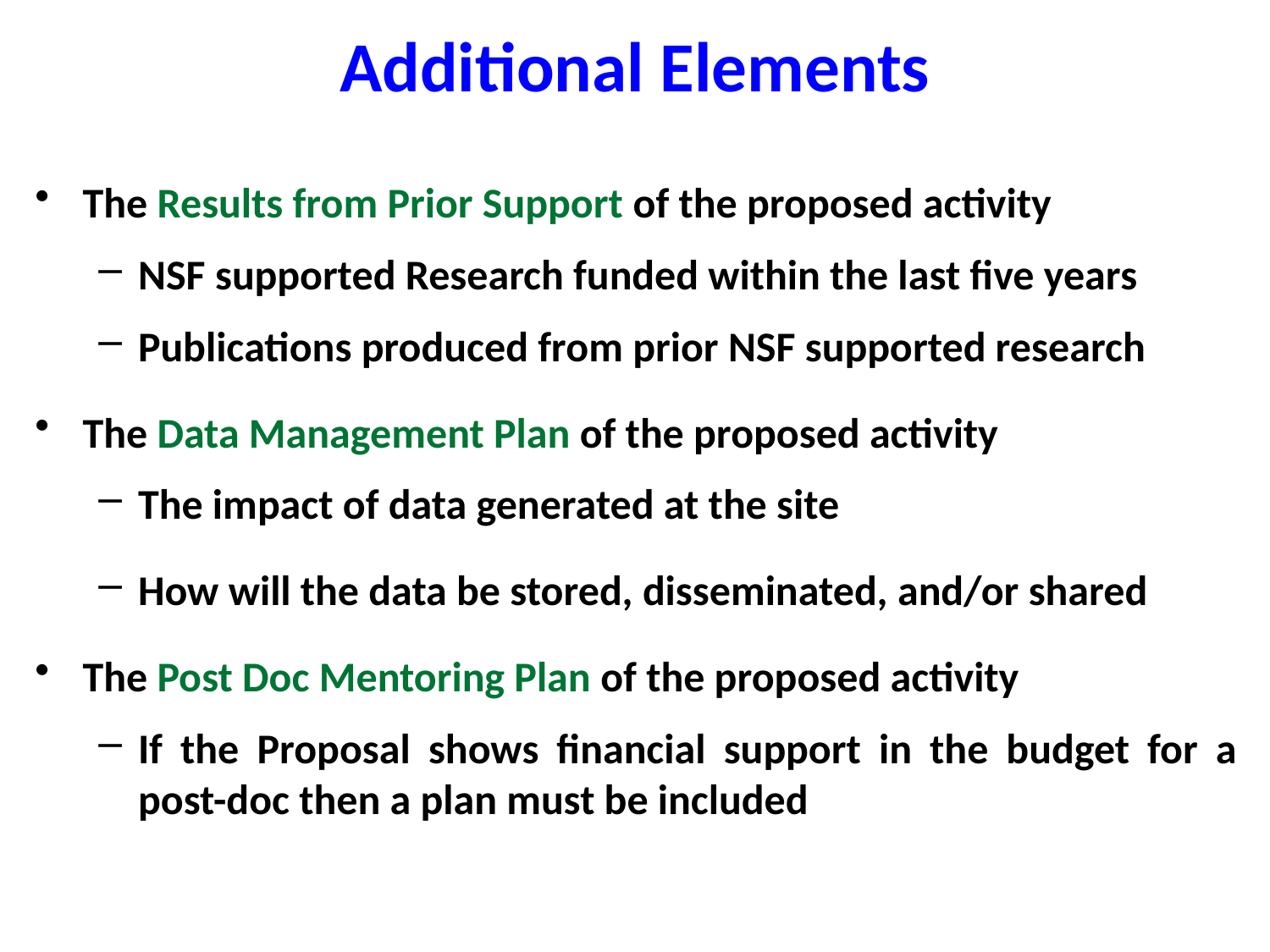

Additional Elements
The Results from Prior Support of the proposed activity
NSF supported Research funded within the last five years
Publications produced from prior NSF supported research
The Data Management Plan of the proposed activity
The impact of data generated at the site
How will the data be stored, disseminated, and/or shared
The Post Doc Mentoring Plan of the proposed activity
If the Proposal shows financial support in the budget for a post-doc then a plan must be included